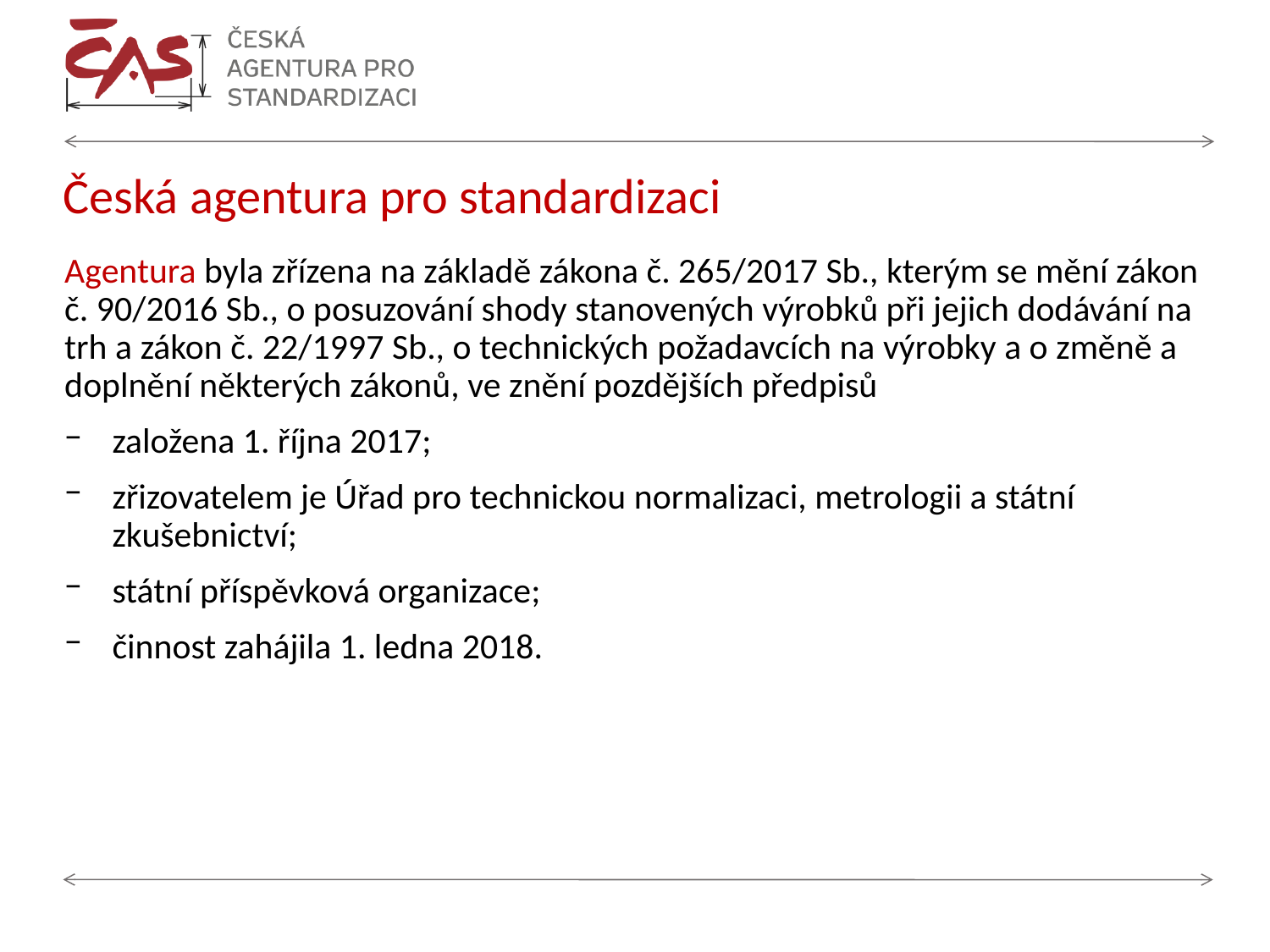

# Česká agentura pro standardizaci
Agentura byla zřízena na základě zákona č. 265/2017 Sb., kterým se mění zákon č. 90/2016 Sb., o posuzování shody stanovených výrobků při jejich dodávání na trh a zákon č. 22/1997 Sb., o technických požadavcích na výrobky a o změně a doplnění některých zákonů, ve znění pozdějších předpisů
založena 1. října 2017;
zřizovatelem je Úřad pro technickou normalizaci, metrologii a státní zkušebnictví;
státní příspěvková organizace;
činnost zahájila 1. ledna 2018.